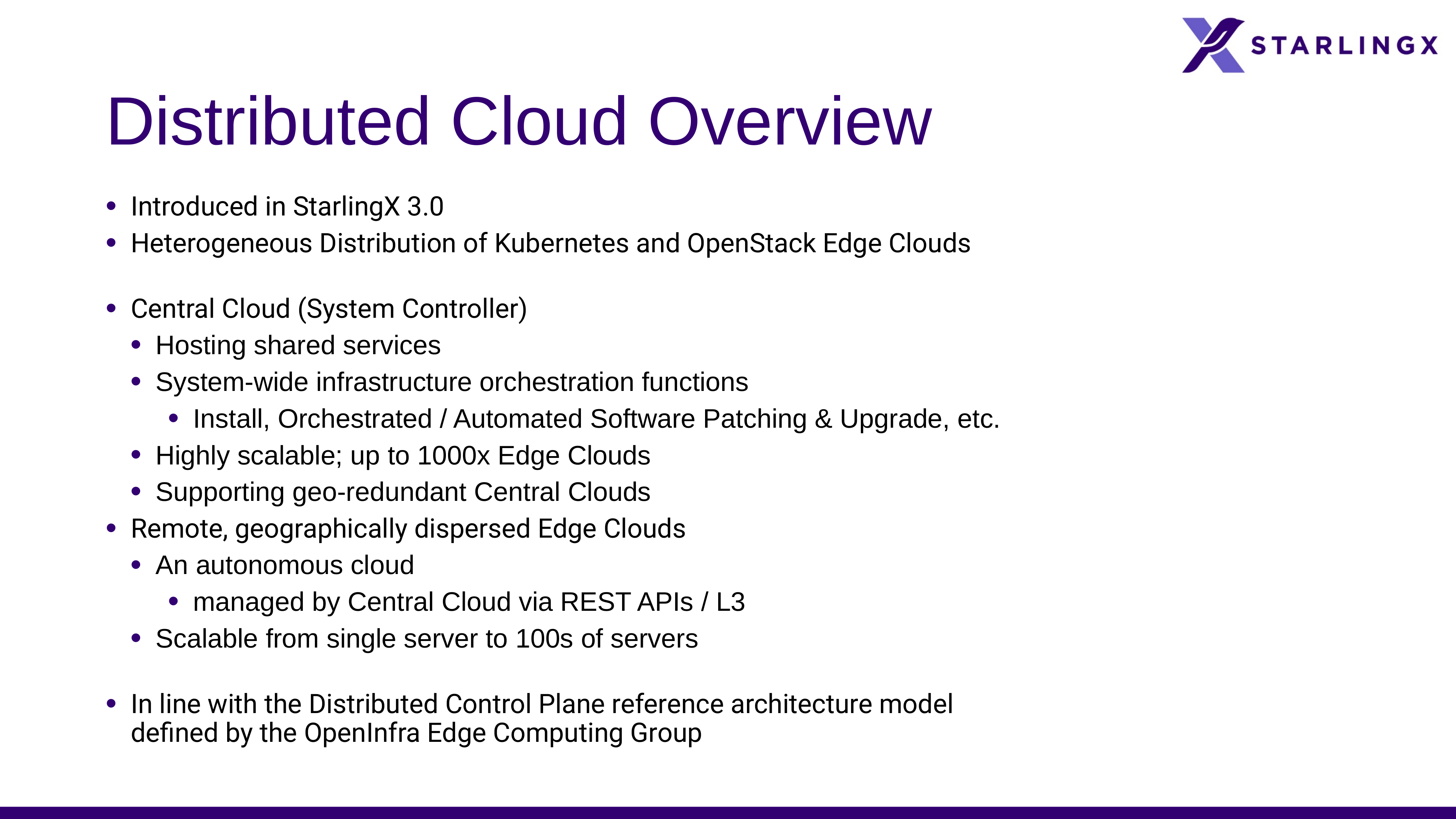

# Distributed Cloud Overview
Introduced in StarlingX 3.0
Heterogeneous Distribution of Kubernetes and OpenStack Edge Clouds
Central Cloud (System Controller)
Hosting shared services
System-wide infrastructure orchestration functions
Install, Orchestrated / Automated Software Patching & Upgrade, etc.
Highly scalable; up to 1000x Edge Clouds
Supporting geo-redundant Central Clouds
Remote, geographically dispersed Edge Clouds
An autonomous cloud
managed by Central Cloud via REST APIs / L3
Scalable from single server to 100s of servers
In line with the Distributed Control Plane reference architecture model
defined by the OpenInfra Edge Computing Group